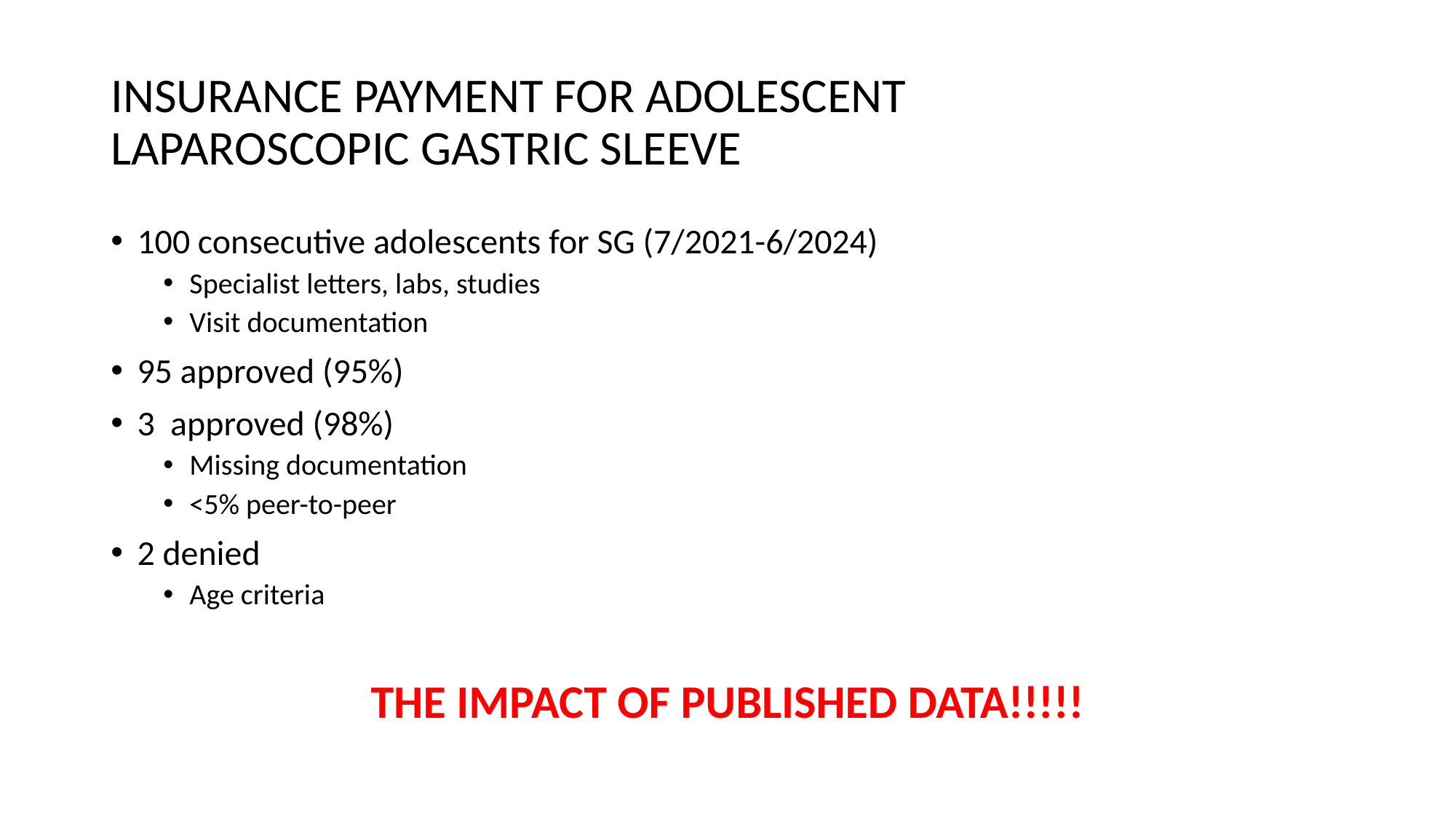

# INSURANCE PAYMENT FOR ADOLESCENT LAPAROSCOPIC GASTRIC SLEEVE
100 consecutive adolescents for SG (7/2021-6/2024)
Specialist letters, labs, studies
Visit documentation
95 approved (95%)
3  approved (98%)
Missing documentation
<5% peer-to-peer
2 denied
Age criteria

THE IMPACT OF PUBLISHED DATA!!!!!